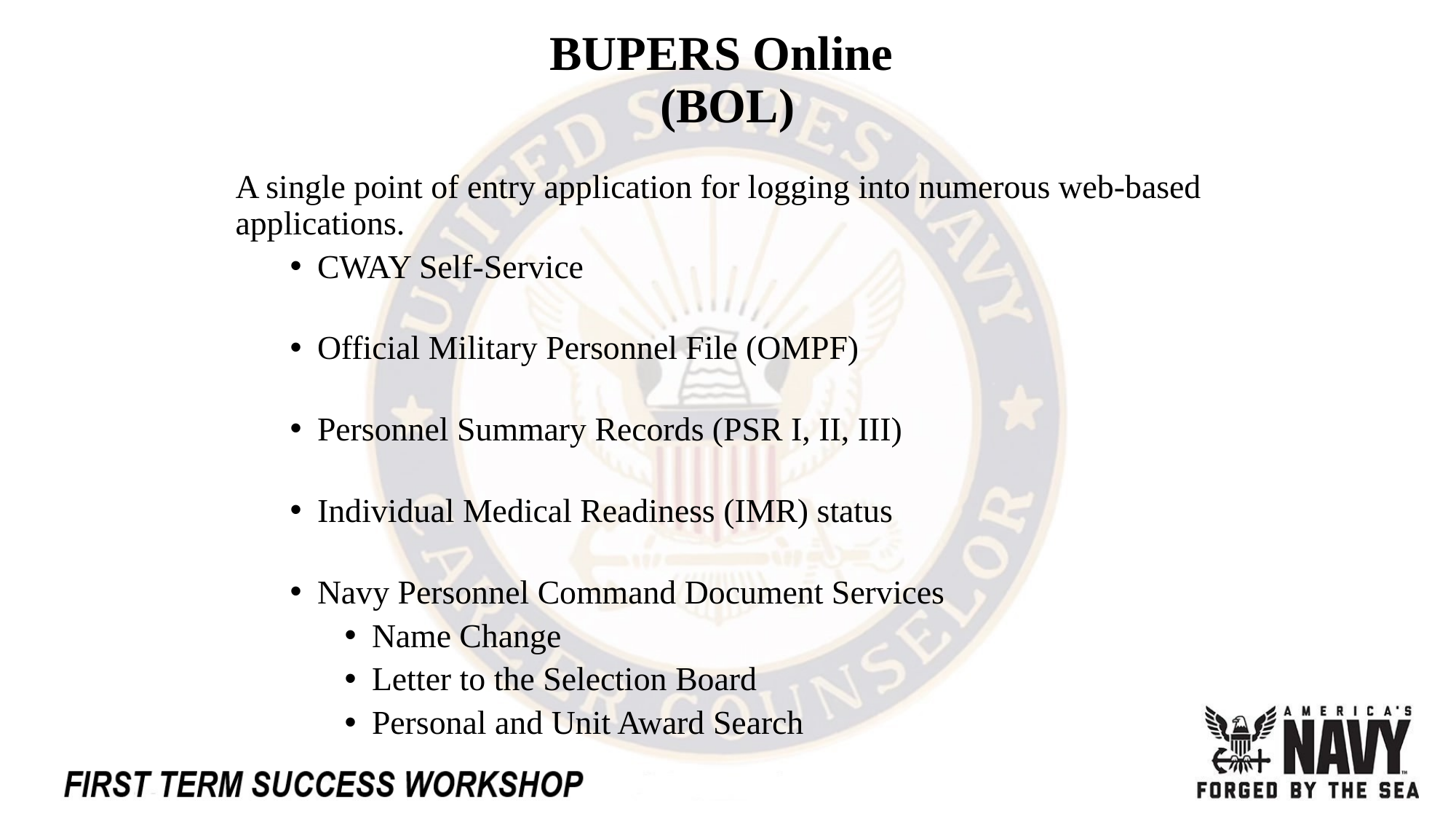

# BUPERS Online (BOL)
A single point of entry application for logging into numerous web-based applications.
CWAY Self-Service

Official Military Personnel File (OMPF)

Personnel Summary Records (PSR I, II, III)

Individual Medical Readiness (IMR) status

Navy Personnel Command Document Services
Name Change
Letter to the Selection Board
Personal and Unit Award Search